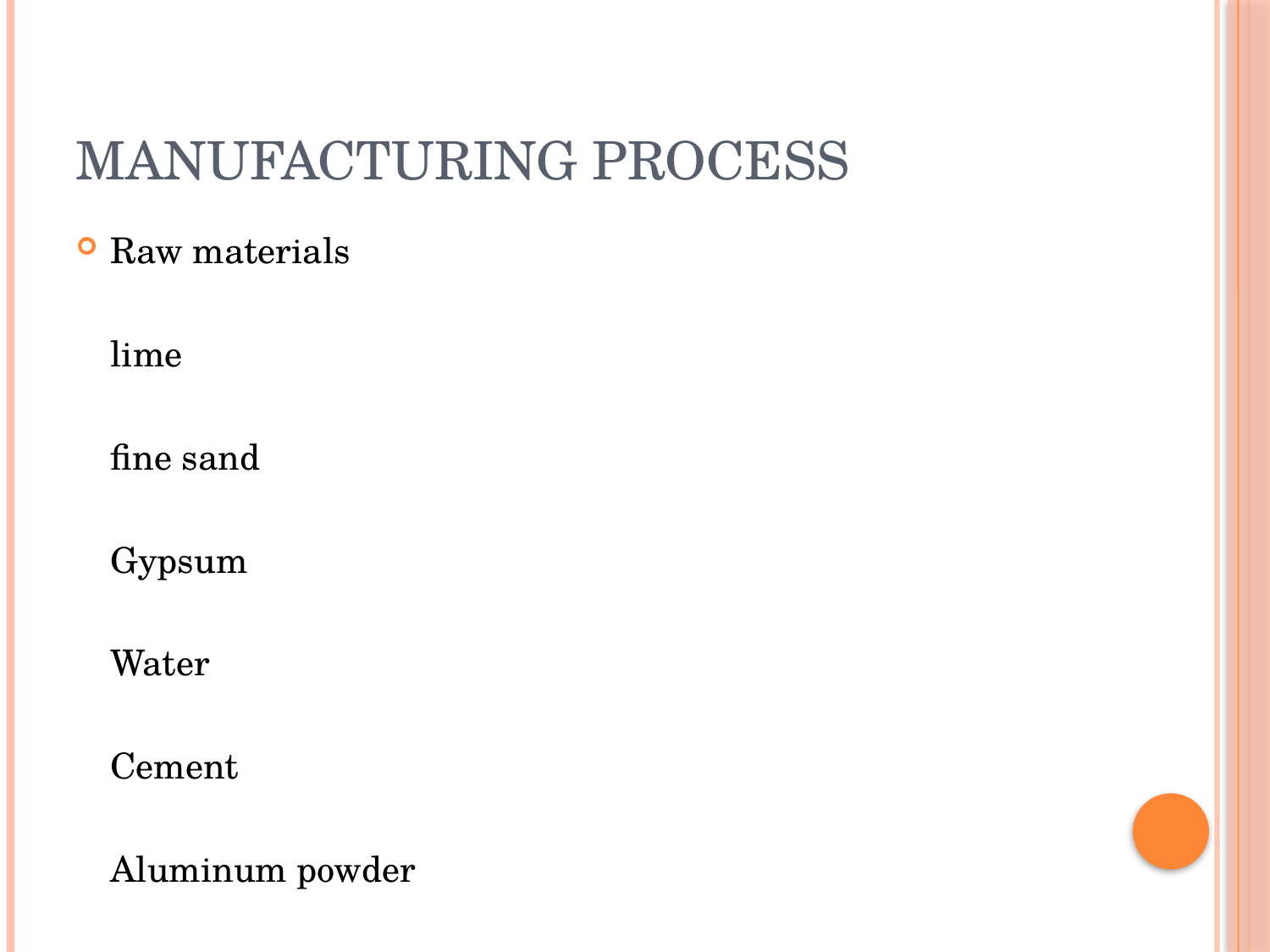

# Manufacturing process
Raw materials

				lime

				fine sand

				Gypsum

				Water

				Cement

				Aluminum powder